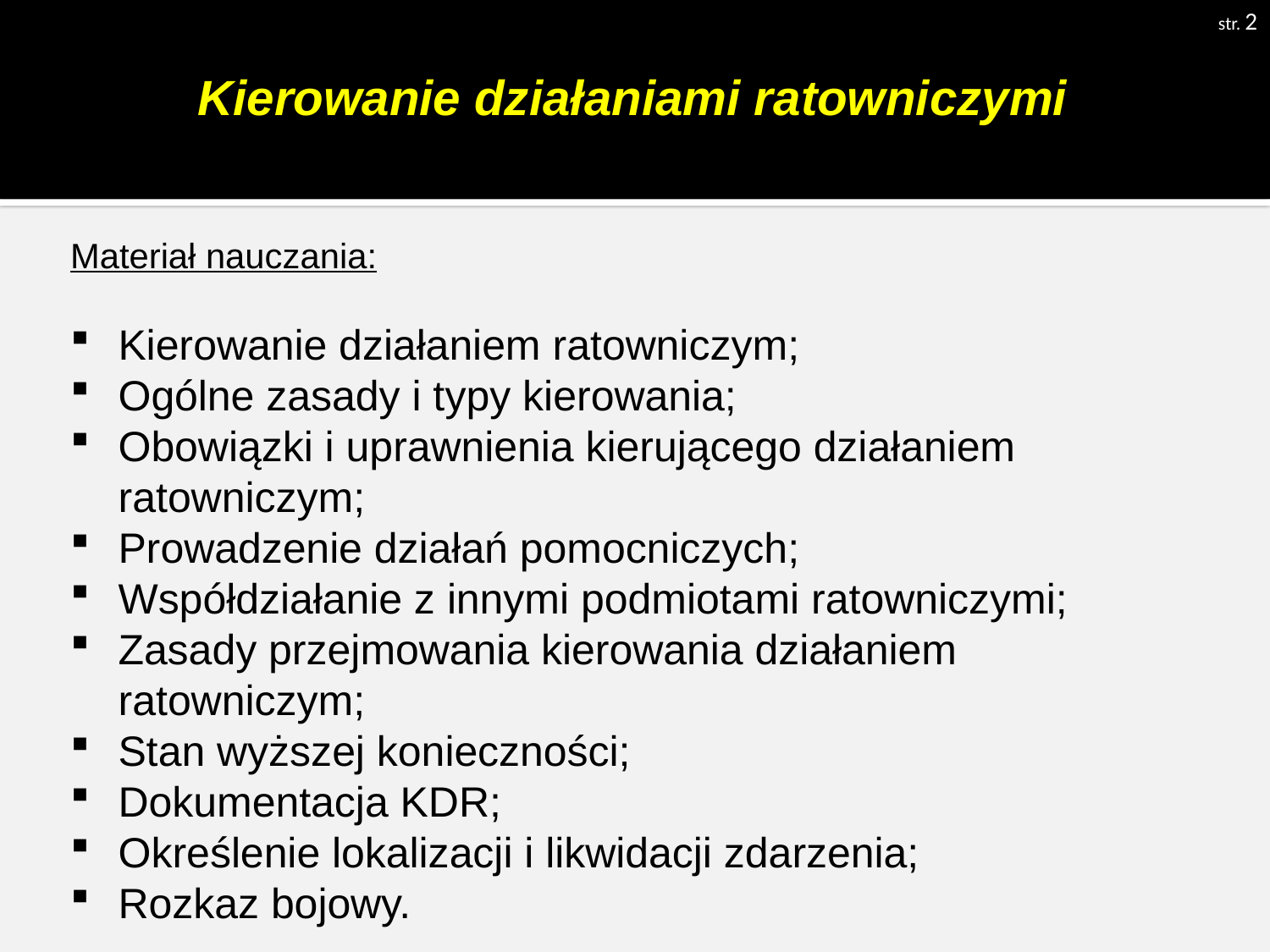

str. 2
# Kierowanie działaniami ratowniczymi

Materiał nauczania:

Kierowanie działaniem ratowniczym;
Ogólne zasady i typy kierowania;
Obowiązki i uprawnienia kierującego działaniem ratowniczym;
Prowadzenie działań pomocniczych;
Współdziałanie z innymi podmiotami ratowniczymi;
Zasady przejmowania kierowania działaniem ratowniczym;
Stan wyższej konieczności;
Dokumentacja KDR;
Określenie lokalizacji i likwidacji zdarzenia;
Rozkaz bojowy.